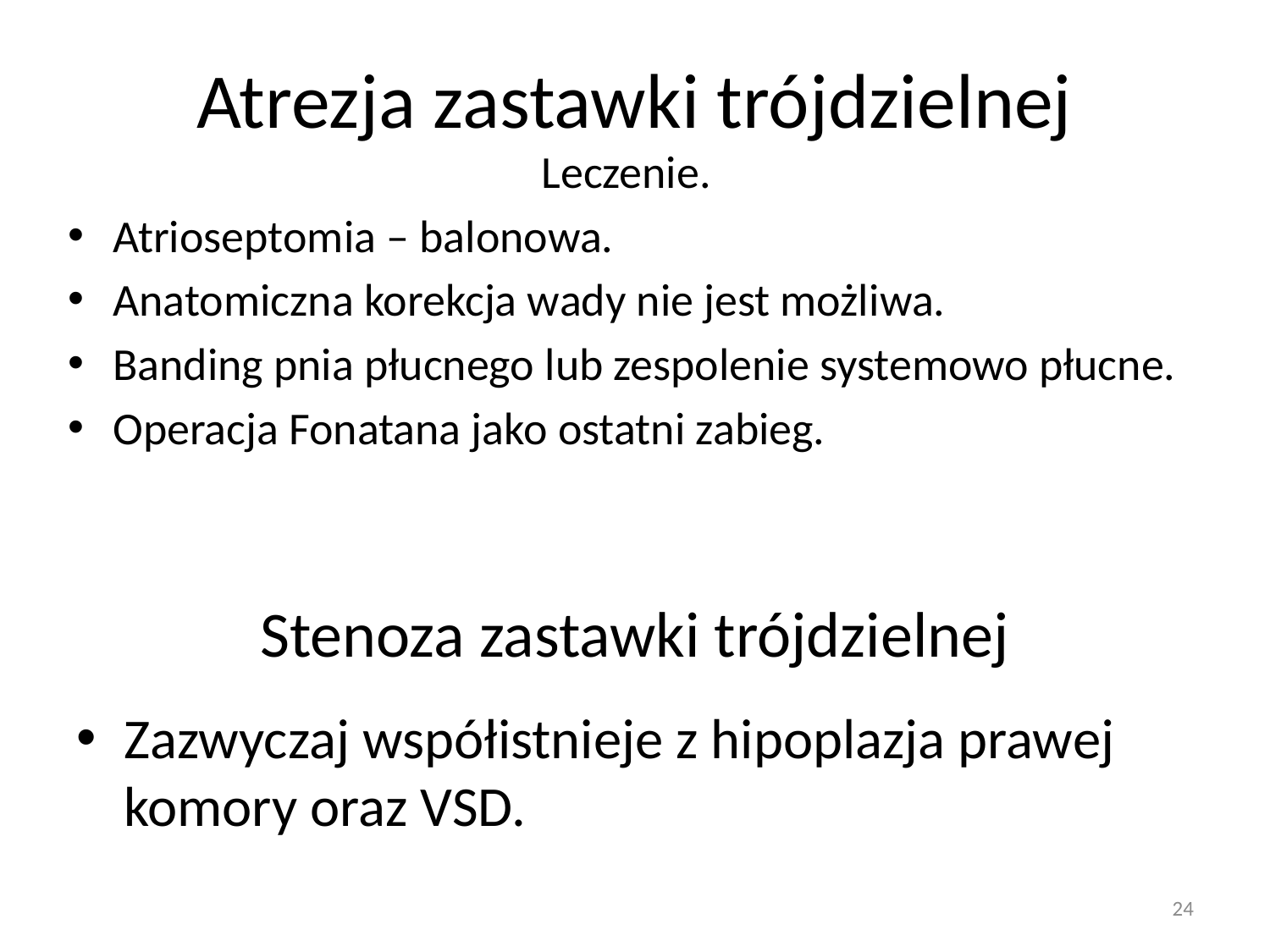

# Atrezja zastawki trójdzielnej
Leczenie.
Atrioseptomia – balonowa.
Anatomiczna korekcja wady nie jest możliwa.
Banding pnia płucnego lub zespolenie systemowo płucne.
Operacja Fonatana jako ostatni zabieg.
Stenoza zastawki trójdzielnej
Zazwyczaj współistnieje z hipoplazja prawej komory oraz VSD.
24